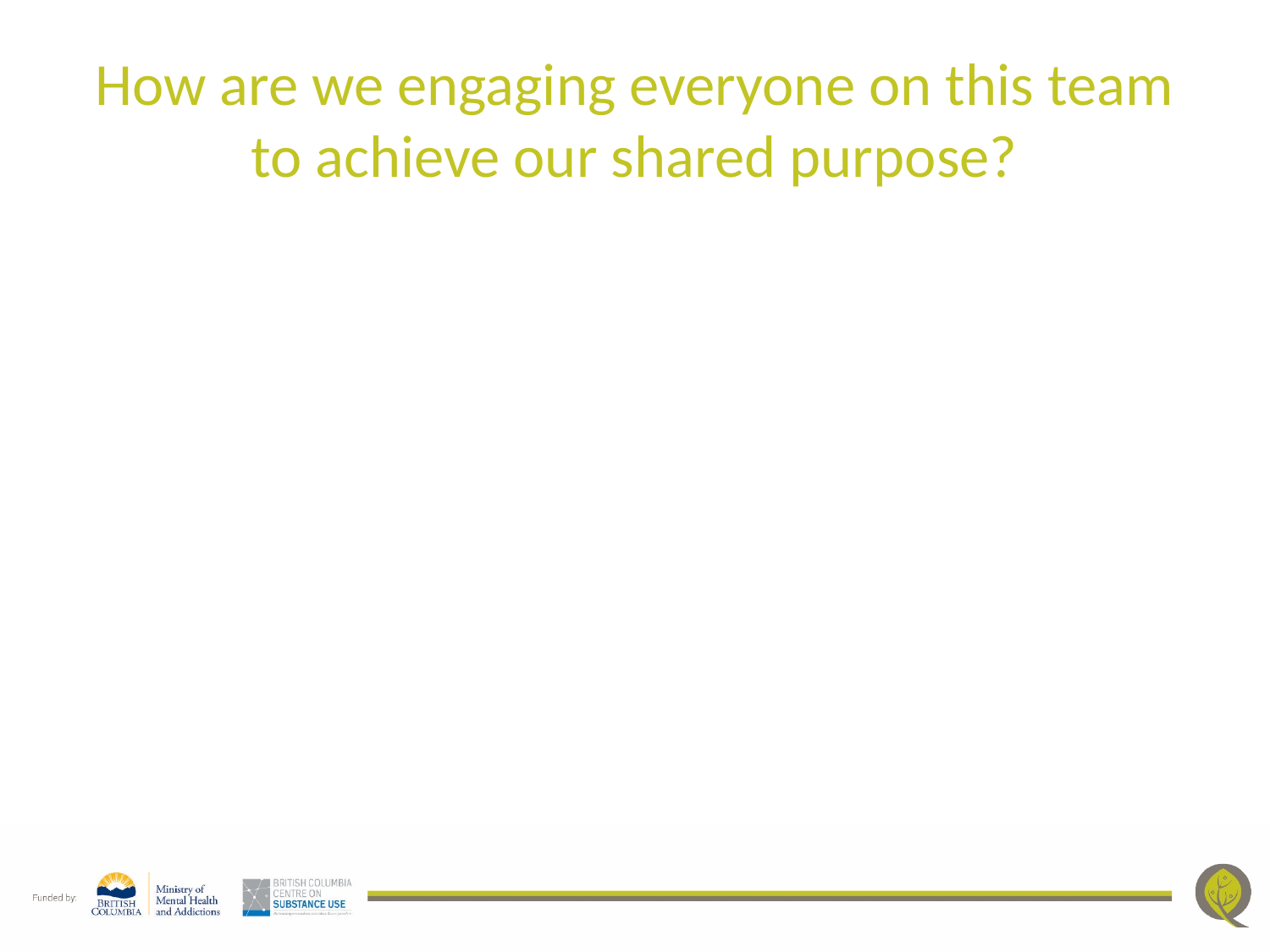

# How are we engaging everyone on this team to achieve our shared purpose?